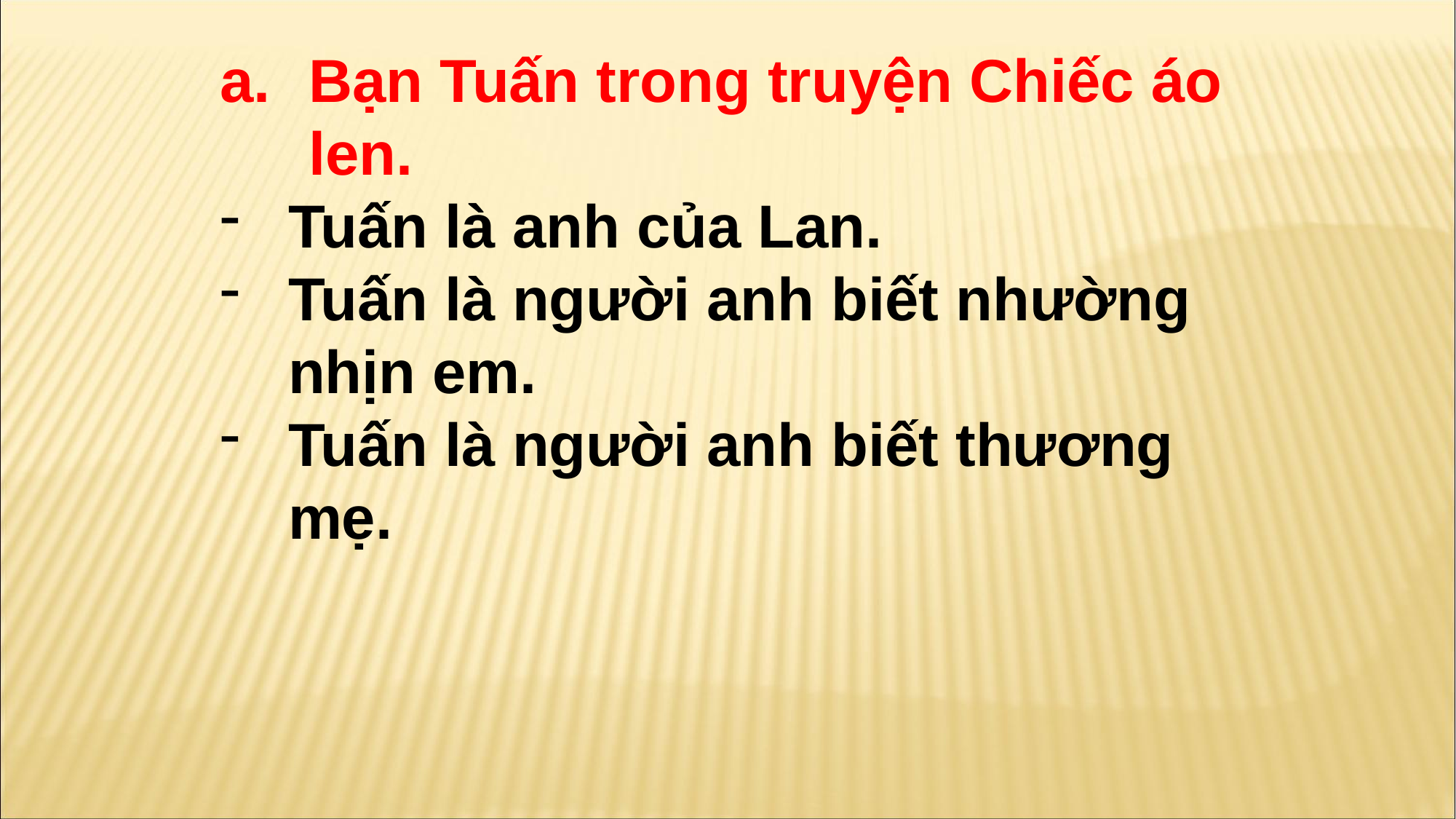

Bạn Tuấn trong truyện Chiếc áo len.
Tuấn là anh của Lan.
Tuấn là người anh biết nhường nhịn em.
Tuấn là người anh biết thương mẹ.